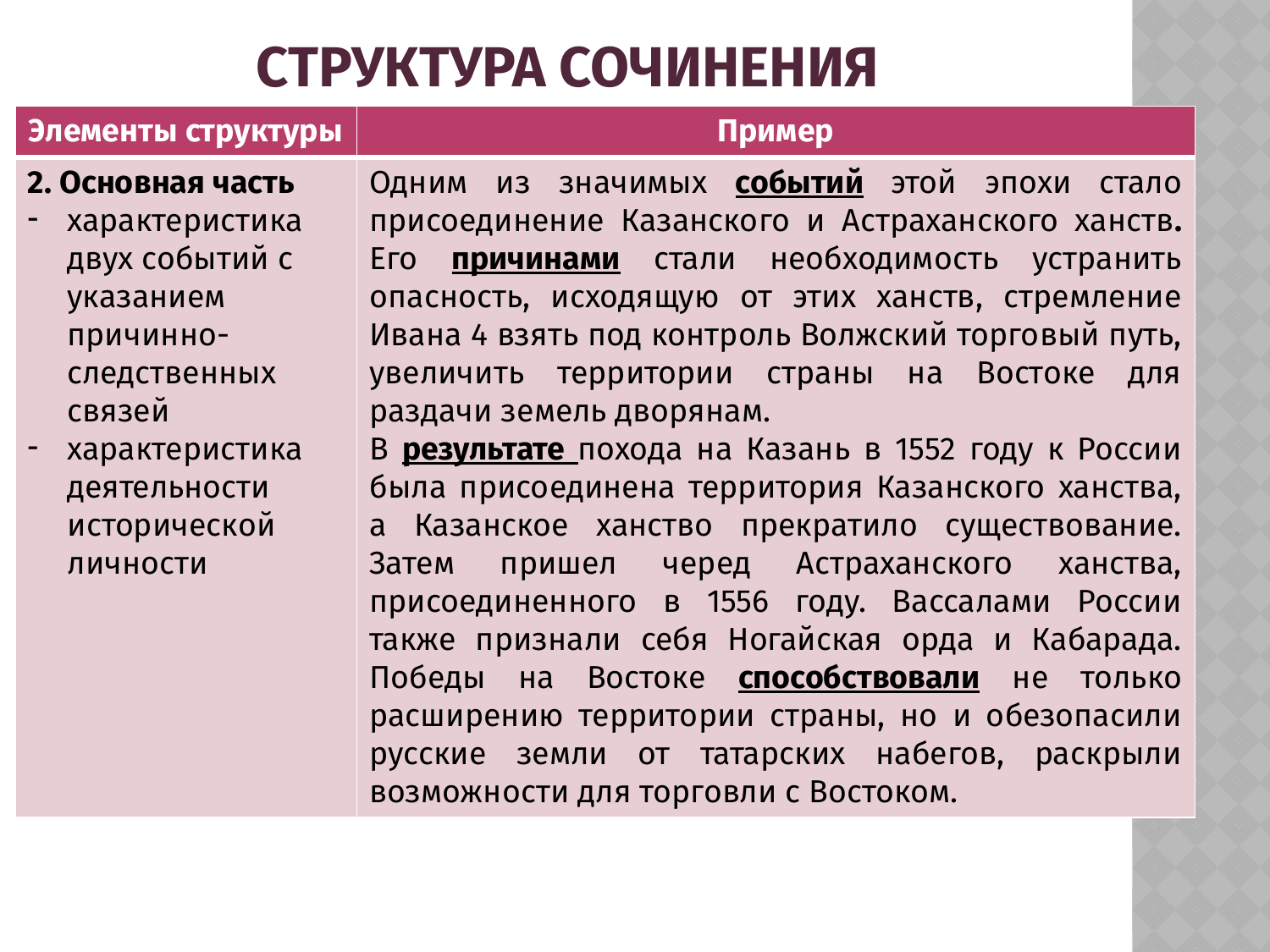

# Структура Сочинения
| Элементы структуры | Пример |
| --- | --- |
| 2. Основная часть характеристика двух событий с указанием причинно-следственных связей характеристика деятельности исторической личности | Одним из значимых событий этой эпохи стало присоединение Казанского и Астраханского ханств. Его причинами стали необходимость устранить опасность, исходящую от этих ханств, стремление Ивана 4 взять под контроль Волжский торговый путь, увеличить территории страны на Востоке для раздачи земель дворянам. В результате похода на Казань в 1552 году к России была присоединена территория Казанского ханства, а Казанское ханство прекратило существование. Затем пришел черед Астраханского ханства, присоединенного в 1556 году. Вассалами России также признали себя Ногайская орда и Кабарада. Победы на Востоке способствовали не только расширению территории страны, но и обезопасили русские земли от татарских набегов, раскрыли возможности для торговли с Востоком. |